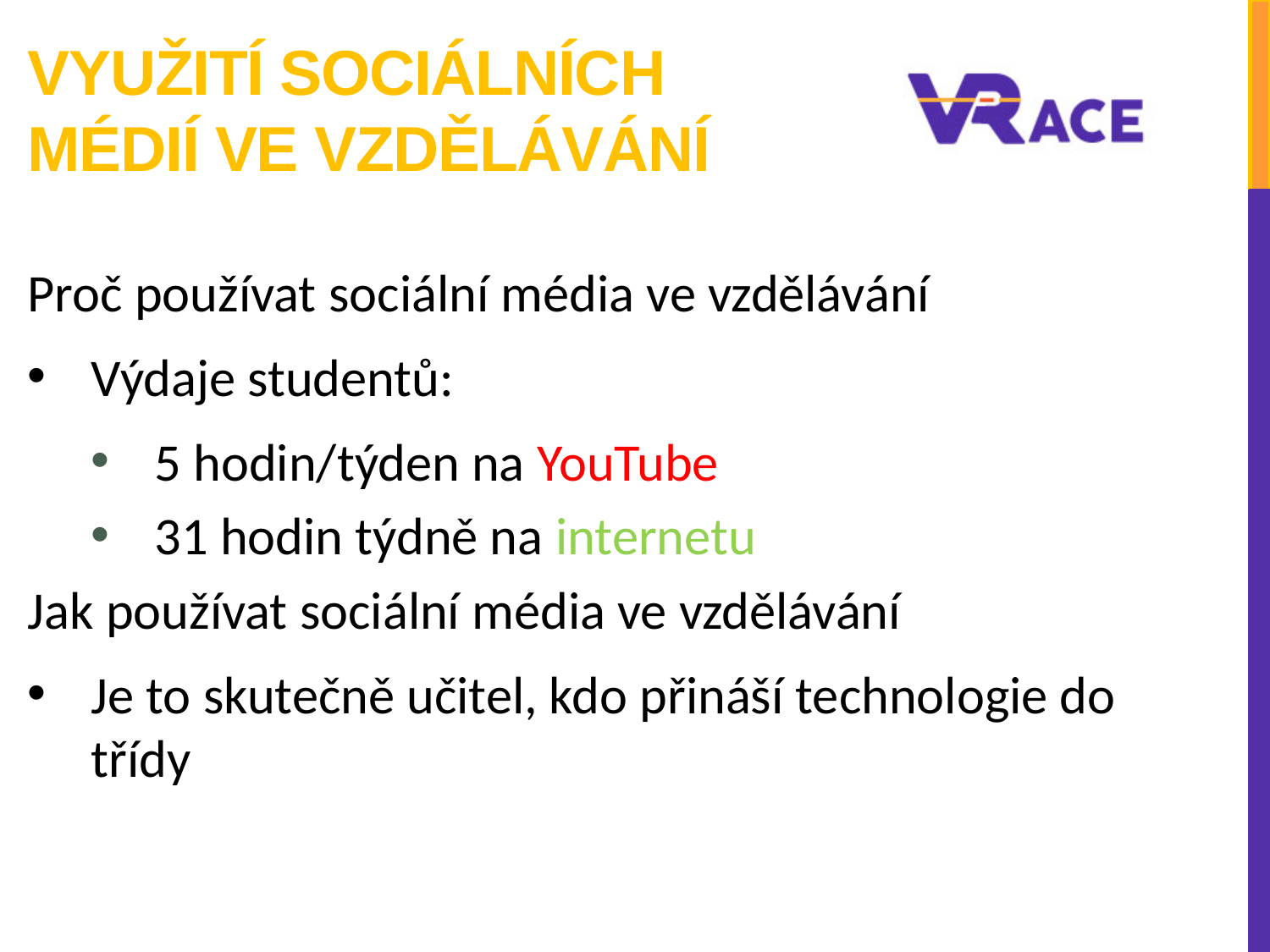

# Využití sociálních médií ve vzdělávání
Proč používat sociální média ve vzdělávání
Výdaje studentů:
5 hodin/týden na YouTube
31 hodin týdně na internetu
Jak používat sociální média ve vzdělávání
Je to skutečně učitel, kdo přináší technologie do třídy